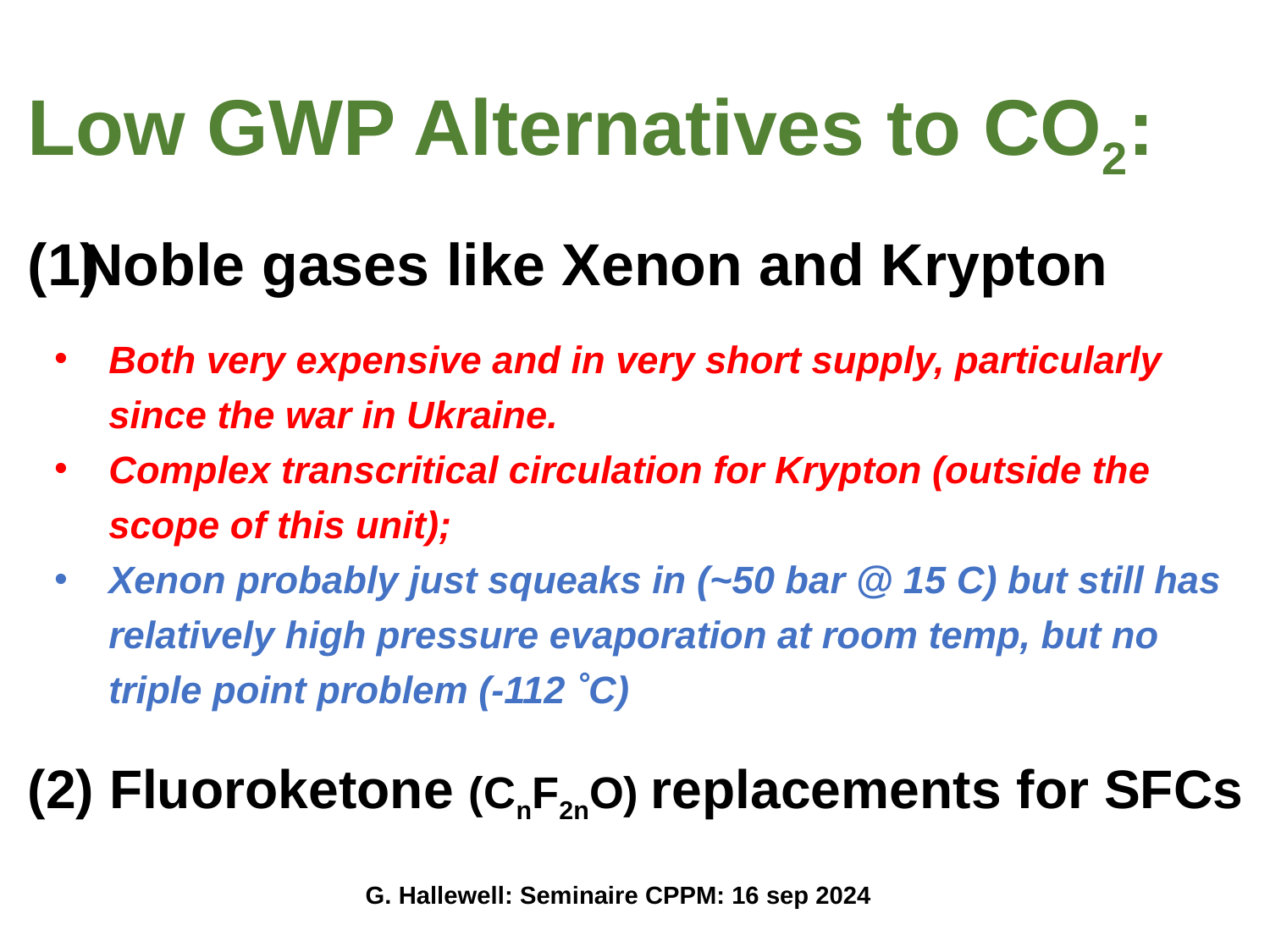

Low GWP Alternatives to CO2:

Noble gases like Xenon and Krypton

Both very expensive and in very short supply, particularly since the war in Ukraine.
Complex transcritical circulation for Krypton (outside the scope of this unit);
Xenon probably just squeaks in (~50 bar @ 15 C) but still has relatively high pressure evaporation at room temp, but no triple point problem (-112 ˚C)

(2) Fluoroketone (CnF2nO) replacements for SFCs

G. Hallewell: Seminaire CPPM: 16 sep 2024